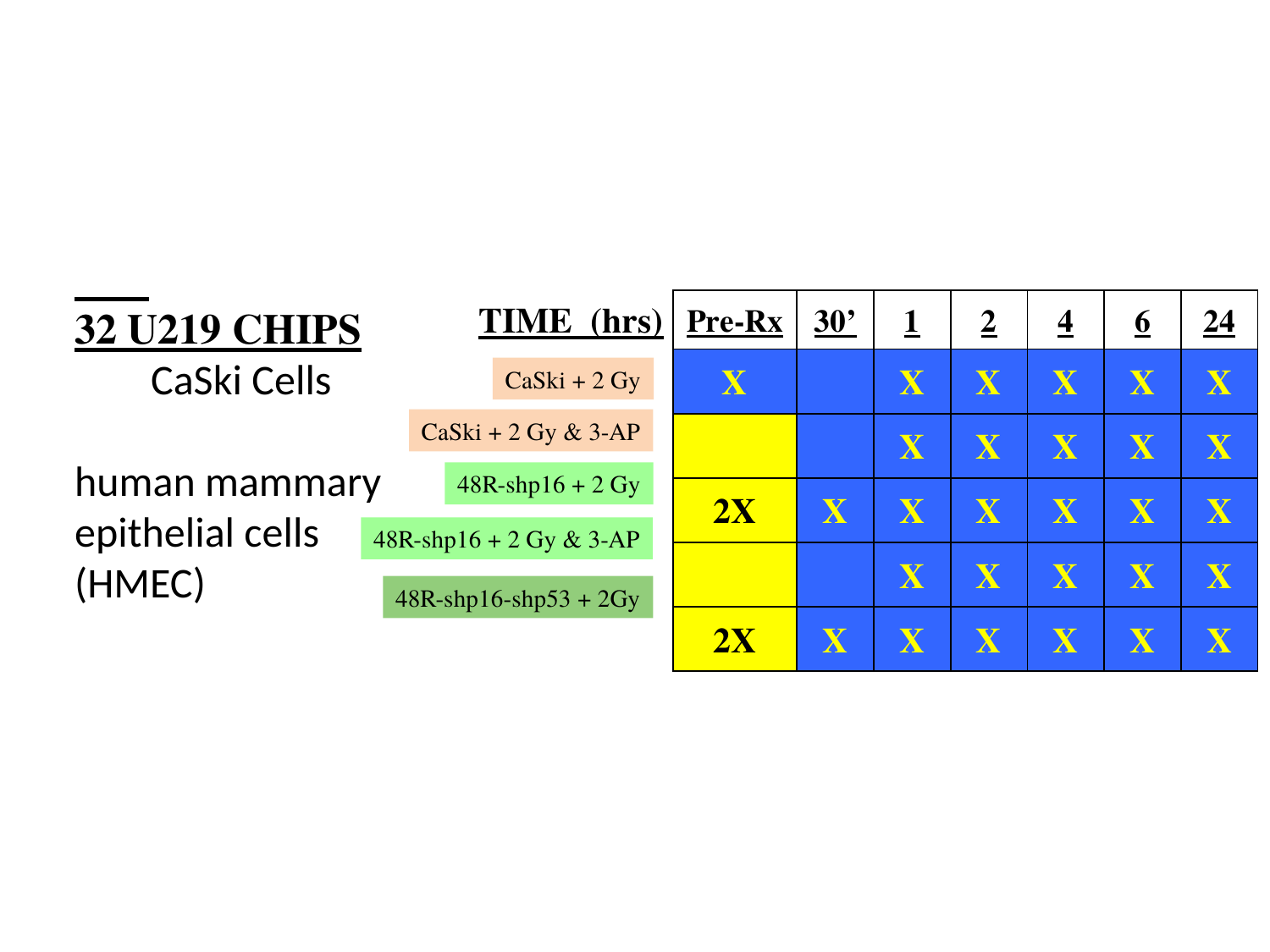

32 U219 CHIPS
        CaSki Cells

human mammary epithelial cells (HMEC)
| Pre-Rx | 30’ | 1 | 2 | 4 | 6 | 24 |
| --- | --- | --- | --- | --- | --- | --- |
| X |  | X | X | X | X | X |
|  |  | X | X | X | X | X |
| 2X | X | X | X | X | X | X |
|  |  | X | X | X | X | X |
| 2X | X | X | X | X | X | X |
TIME  (hrs)
CaSki + 2 Gy
CaSki + 2 Gy & 3-AP
48R-shp16 + 2 Gy
48R-shp16 + 2 Gy & 3-AP
48R-shp16-shp53 + 2Gy